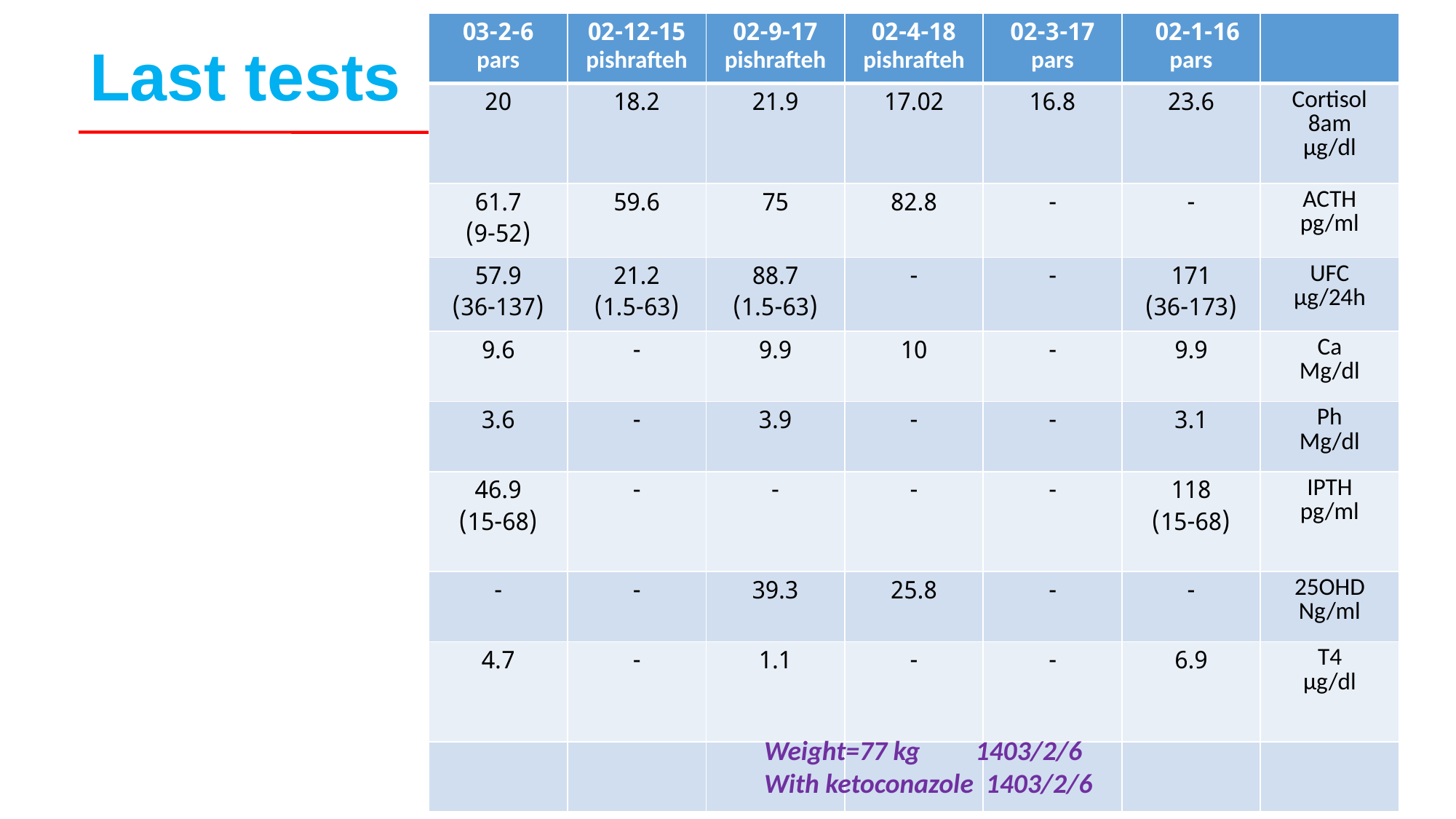

# Last tests
| 03-2-6 pars | 02-12-15 pishrafteh | 02-9-17 pishrafteh | 02-4-18 pishrafteh | 02-3-17 pars | 02-1-16 pars |  |
| --- | --- | --- | --- | --- | --- | --- |
| 20 | 18.2 | 21.9 | 17.02 | 16.8 | 23.6 | Cortisol 8am µg/dl |
| 61.7 (9-52) | 59.6 | 75 | 82.8 | - | - | ACTH pg/ml |
| 57.9 (36-137) | 21.2 (1.5-63) | 88.7 (1.5-63) | - | - | 171 (36-173) | UFC µg/24h |
| 9.6 | - | 9.9 | 10 | - | 9.9 | Ca Mg/dl |
| 3.6 | - | 3.9 | - | - | 3.1 | Ph Mg/dl |
| 46.9 (15-68) | - | - | - | - | 118 (15-68) | IPTH pg/ml |
| - | - | 39.3 | 25.8 | - | - | 25OHD Ng/ml |
| 4.7 | - | 1.1 | - | - | 6.9 | T4 µg/dl |
|  |  |  |  |  |  |  |
Weight=77 kg         1403/2/6
With ketoconazole  1403/2/6